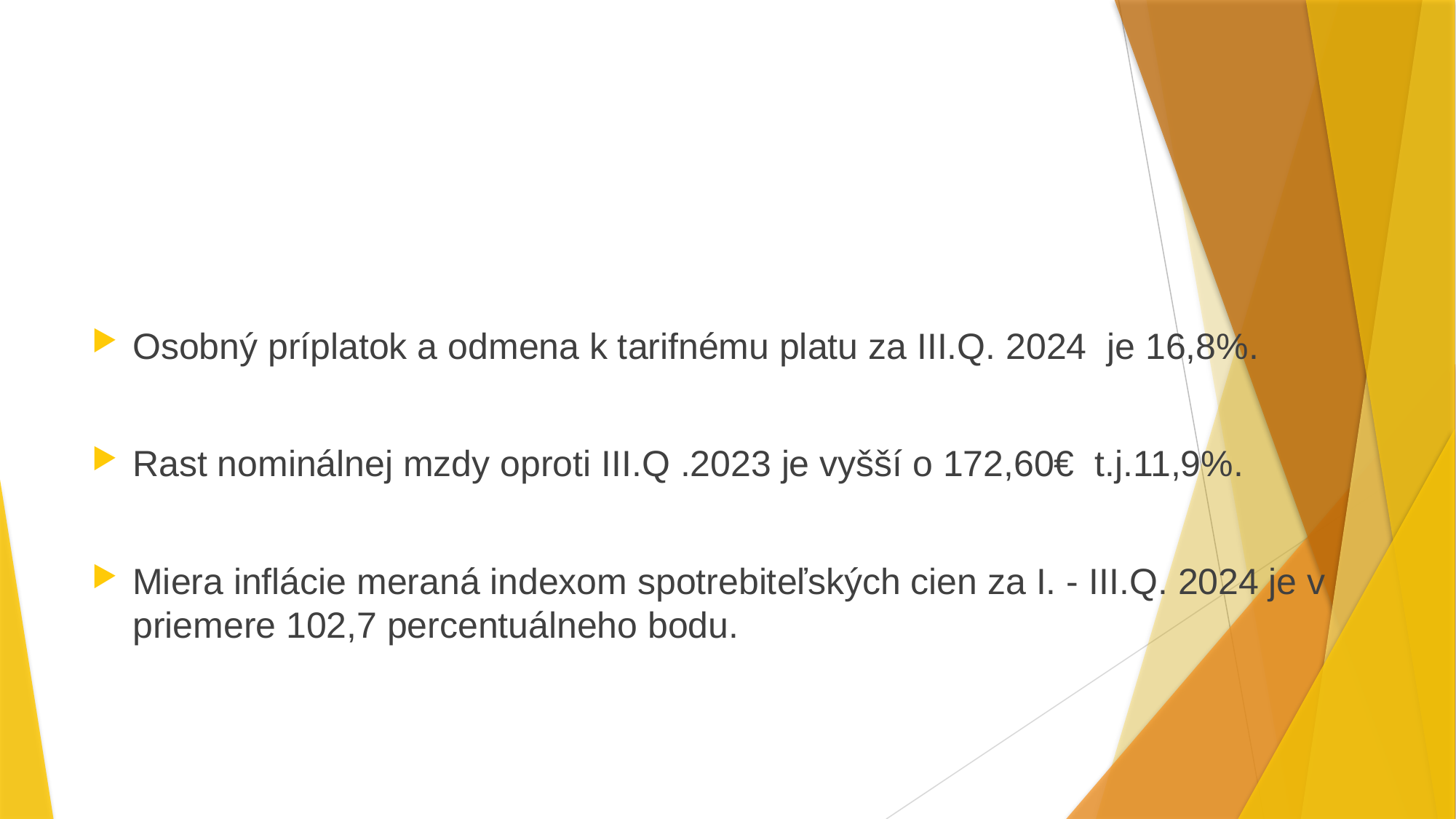

Osobný príplatok a odmena k tarifnému platu za III.Q. 2024  je 16,8%.

Rast nominálnej mzdy oproti III.Q .2023 je vyšší o 172,60€  t.j.11,9%.

Miera inflácie meraná indexom spotrebiteľských cien za I. - III.Q. 2024 je v priemere 102,7 percentuálneho bodu.